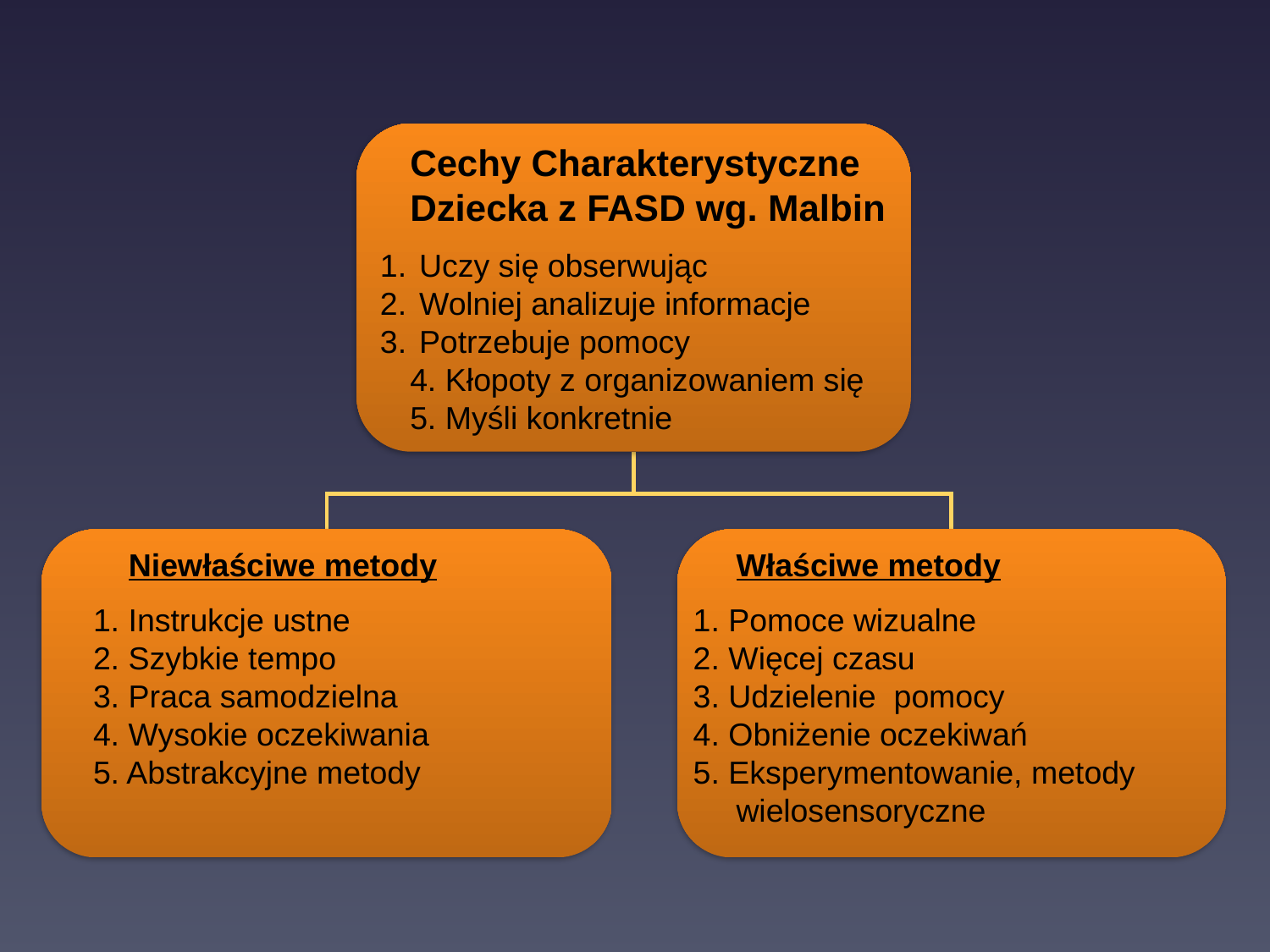

Cechy Charakterystyczne
Dziecka z FASD wg. Malbin

 Uczy się obserwując
 Wolniej analizuje informacje
 Potrzebuje pomocy
4. Kłopoty z organizowaniem się
5. Myśli konkretnie
        Niewłaściwe metody

    1. Instrukcje ustne
    2. Szybkie tempo
    3. Praca samodzielna
    4. Wysokie oczekiwania
    5. Abstrakcyjne metody
    Właściwe metody

 Pomoce wizualne
 Więcej czasu
 Udzielenie  pomocy
 Obniżenie oczekiwań
 Eksperymentowanie, metody
    wielosensoryczne